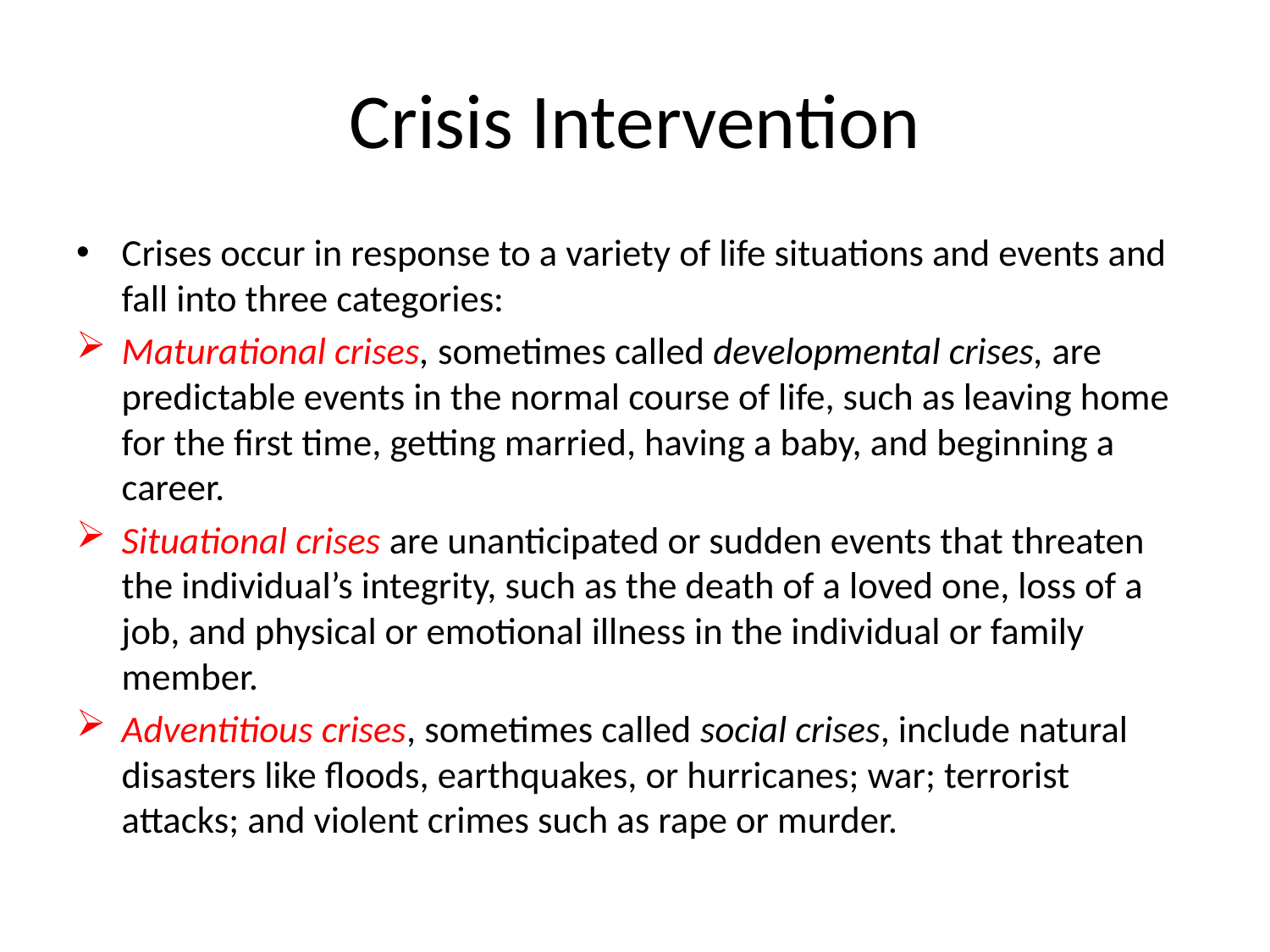

# Crisis Intervention
Crises occur in response to a variety of life situations and events and fall into three categories:
Maturational crises, sometimes called developmental crises, are predictable events in the normal course of life, such as leaving home for the first time, getting married, having a baby, and beginning a career.
Situational crises are unanticipated or sudden events that threaten the individual’s integrity, such as the death of a loved one, loss of a job, and physical or emotional illness in the individual or family member.
Adventitious crises, sometimes called social crises, include natural disasters like floods, earthquakes, or hurricanes; war; terrorist attacks; and violent crimes such as rape or murder.